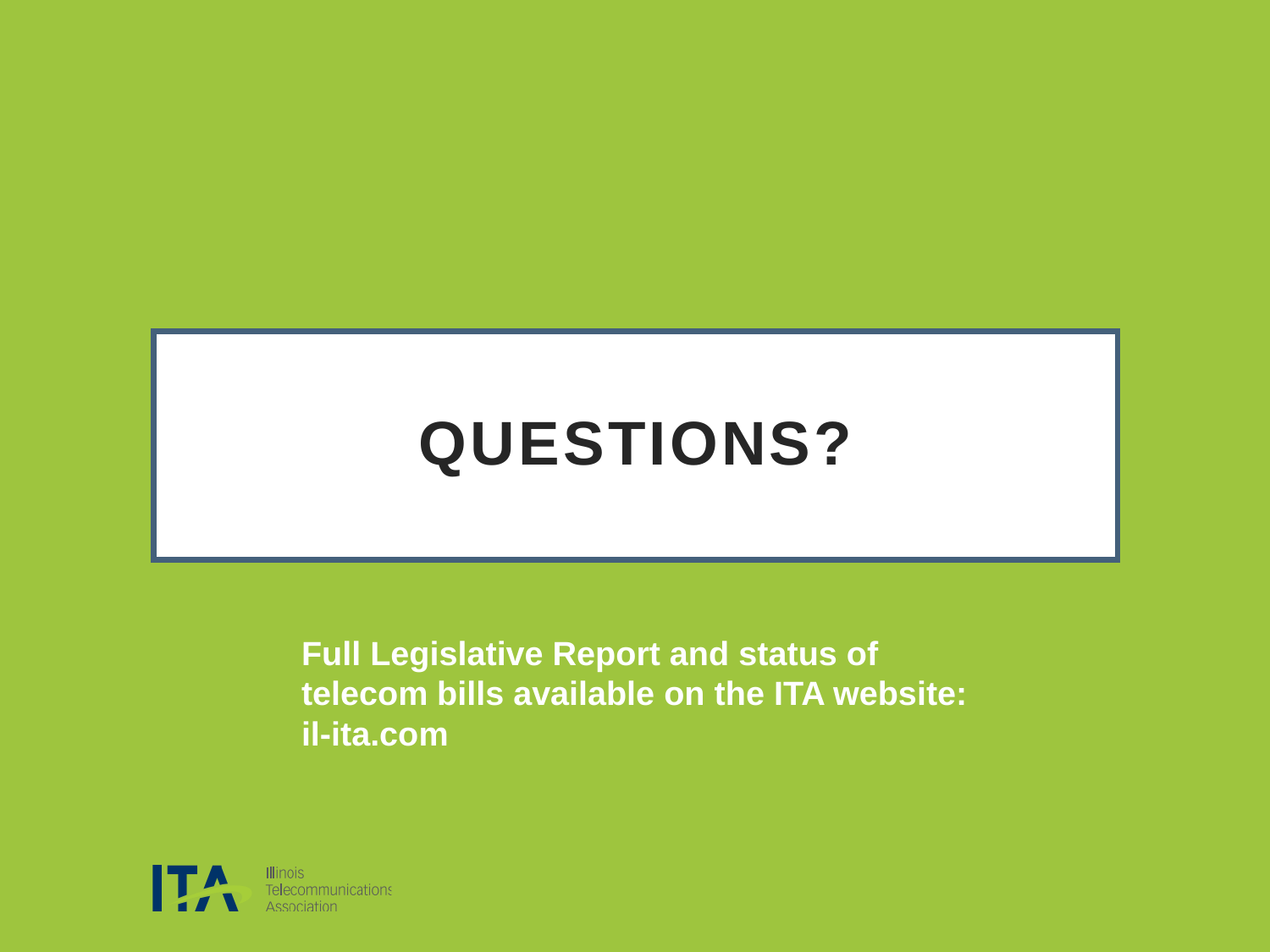

# Questions?
Full Legislative Report and status of telecom bills available on the ITA website: il-ita.com